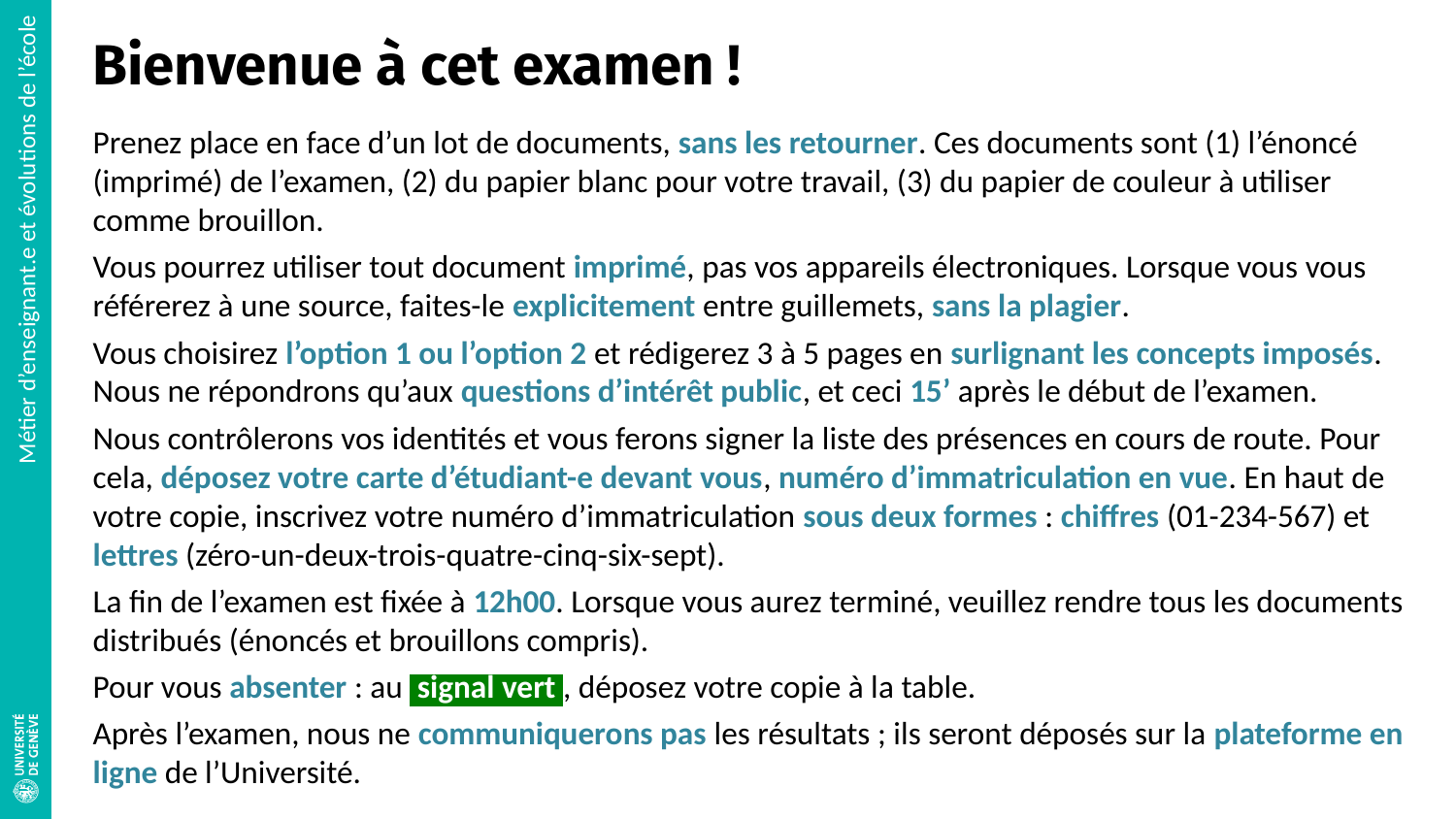

Bienvenue à cet examen !
Prenez place en face d’un lot de documents, sans les retourner. Ces documents sont (1) l’énoncé (imprimé) de l’examen, (2) du papier blanc pour votre travail, (3) du papier de couleur à utiliser comme brouillon.
Vous pourrez utiliser tout document imprimé, pas vos appareils électroniques. Lorsque vous vous référerez à une source, faites-le explicitement entre guillemets, sans la plagier.
Vous choisirez l’option 1 ou l’option 2 et rédigerez 3 à 5 pages en surlignant les concepts imposés. Nous ne répondrons qu’aux questions d’intérêt public, et ceci 15’ après le début de l’examen.
Nous contrôlerons vos identités et vous ferons signer la liste des présences en cours de route. Pour cela, déposez votre carte d’étudiant-e devant vous, numéro d’immatriculation en vue. En haut de votre copie, inscrivez votre numéro d’immatriculation sous deux formes : chiffres (01-234-567) et lettres (zéro-un-deux-trois-quatre-cinq-six-sept).
La fin de l’examen est fixée à 12h00. Lorsque vous aurez terminé, veuillez rendre tous les documents distribués (énoncés et brouillons compris).
Pour vous absenter : au  signal vert , déposez votre copie à la table.
Après l’examen, nous ne communiquerons pas les résultats ; ils seront déposés sur la plateforme en ligne de l’Université.